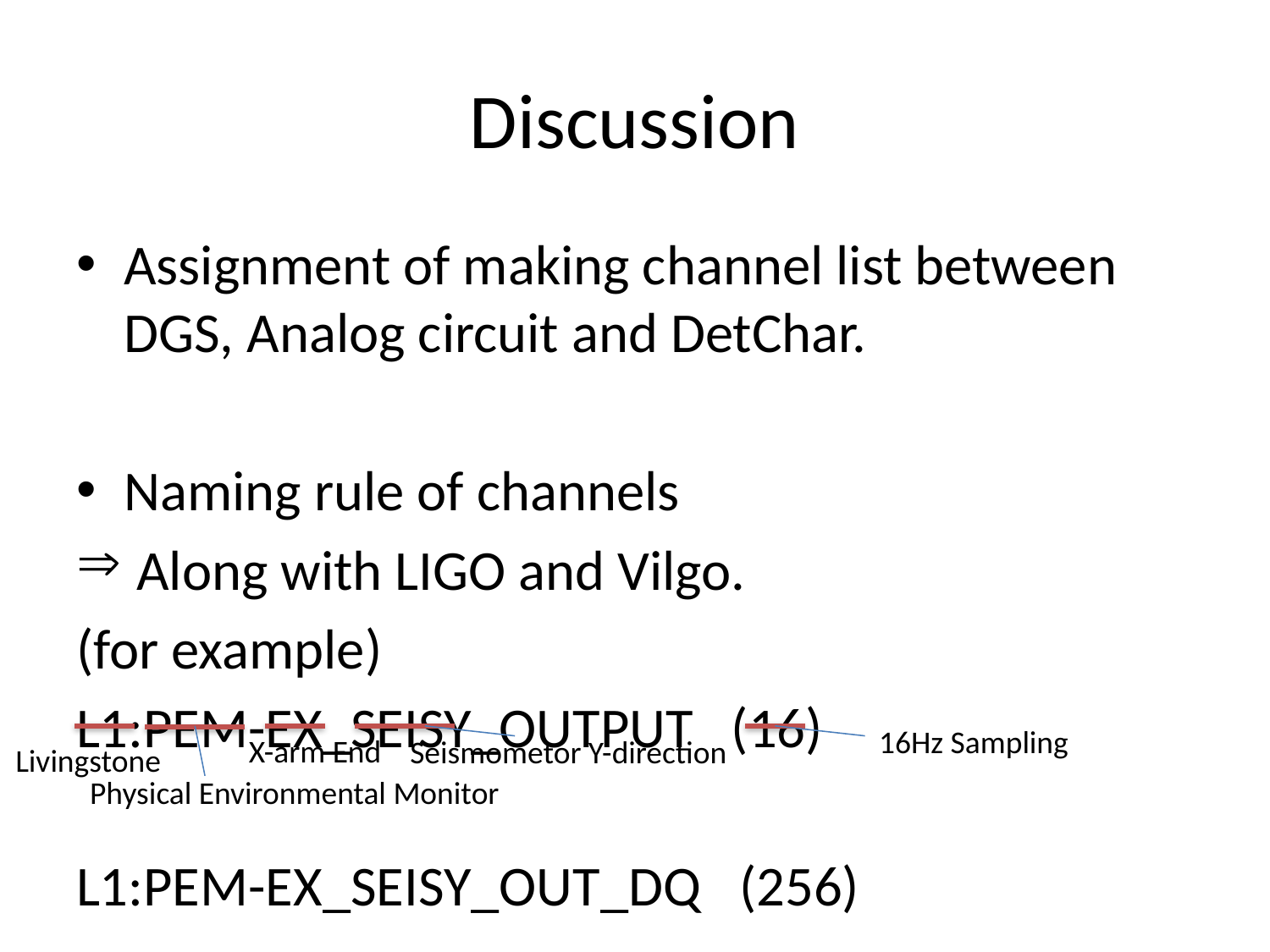

# Discussion
Assignment of making channel list between DGS, Analog circuit and DetChar.

Naming rule of channels
 Along with LIGO and Vilgo.
(for example)
L1:PEM-EX_SEISY_OUTPUT   (16)

L1:PEM-EX_SEISY_OUT_DQ   (256)
16Hz Sampling
X-arm End
Seismometor Y-direction
Livingstone
Physical Environmental Monitor